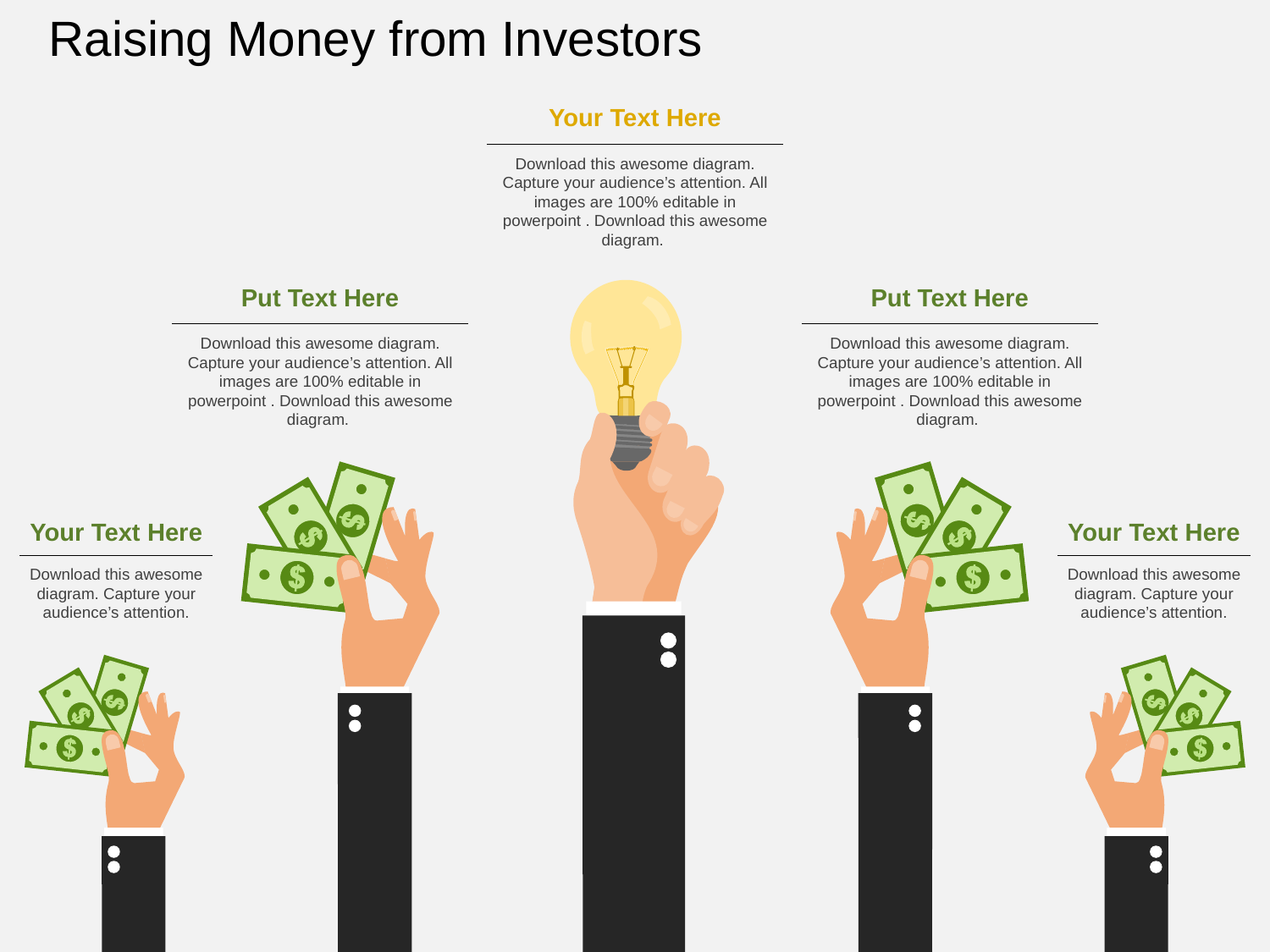

Raising Money from Investors
Your Text Here
Download this awesome diagram. Capture your audience’s attention. All images are 100% editable in powerpoint . Download this awesome diagram.
Put Text Here
Download this awesome diagram. Capture your audience’s attention. All images are 100% editable in powerpoint . Download this awesome diagram.
Put Text Here
Download this awesome diagram. Capture your audience’s attention. All images are 100% editable in powerpoint . Download this awesome diagram.

Your Text Here
Download this awesome diagram. Capture your audience’s attention.
Your Text Here
Download this awesome diagram. Capture your audience’s attention.